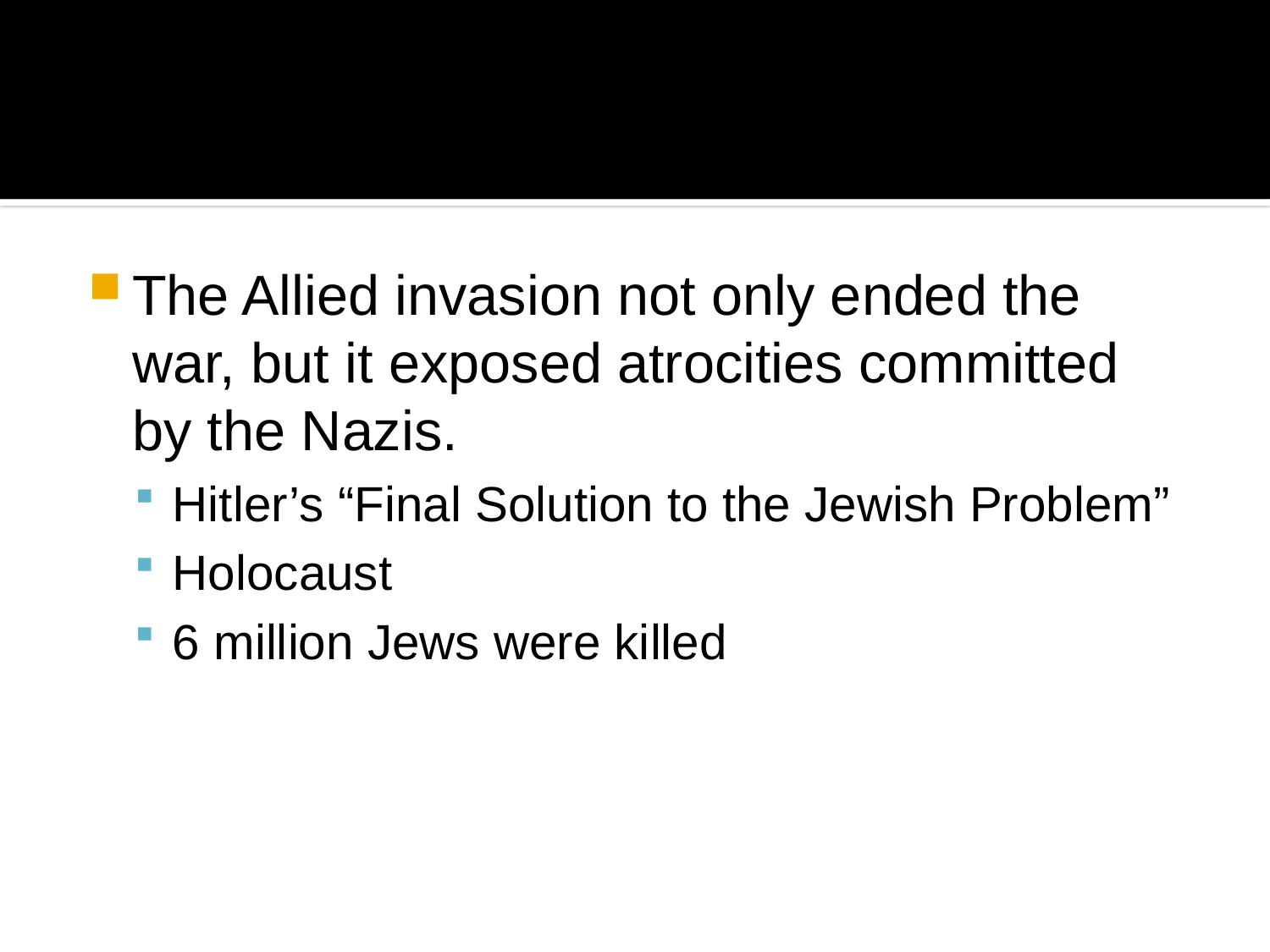

#
The Allied invasion not only ended the war, but it exposed atrocities committed by the Nazis.
Hitler’s “Final Solution to the Jewish Problem”
Holocaust
6 million Jews were killed